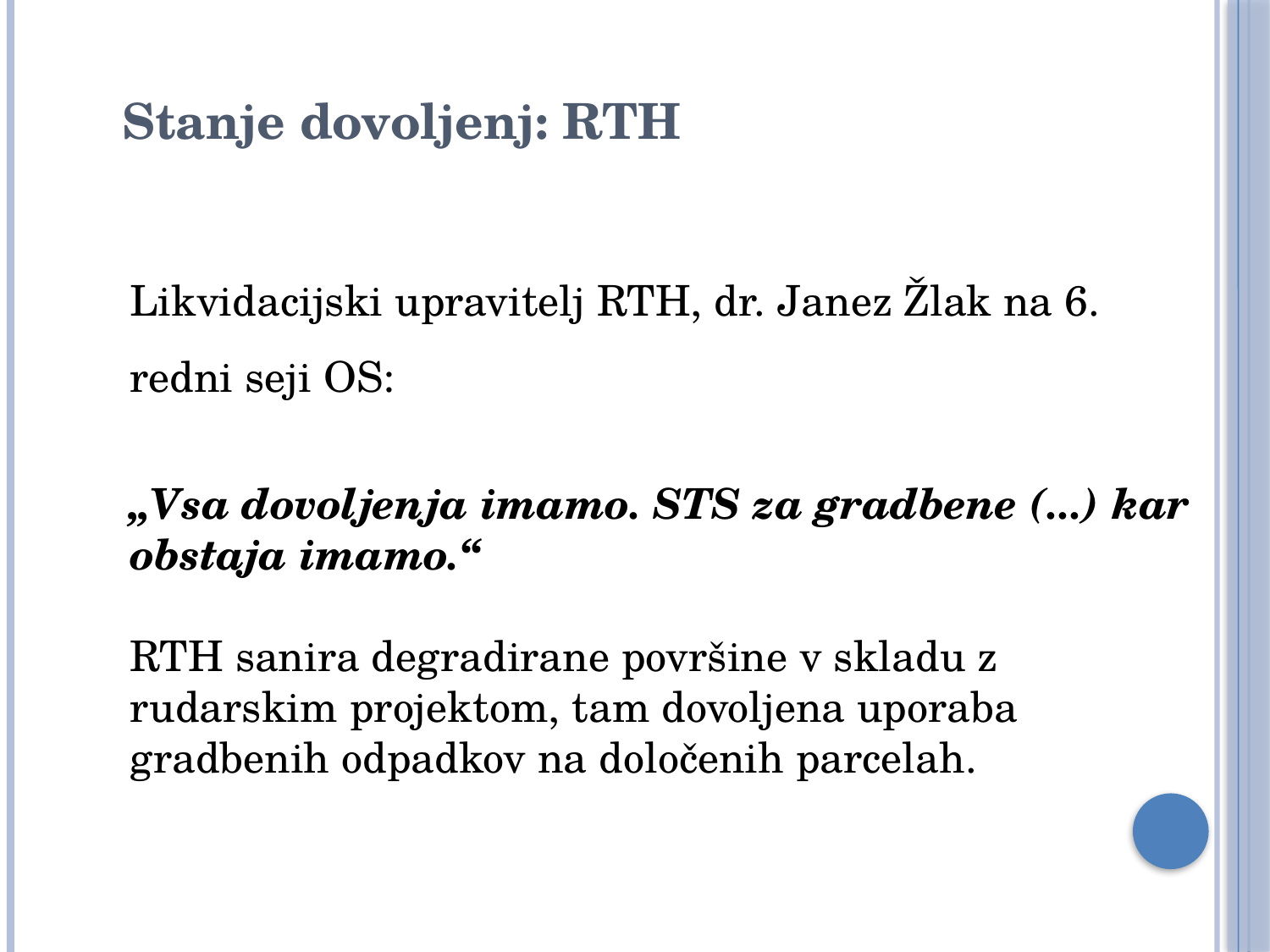

Stanje dovoljenj: RTH
Likvidacijski upravitelj RTH, dr. Janez Žlak na 6. redni seji OS:

„Vsa dovoljenja imamo. STS za gradbene (...) kar obstaja imamo.“

RTH sanira degradirane površine v skladu z rudarskim projektom, tam dovoljena uporaba gradbenih odpadkov na določenih parcelah.